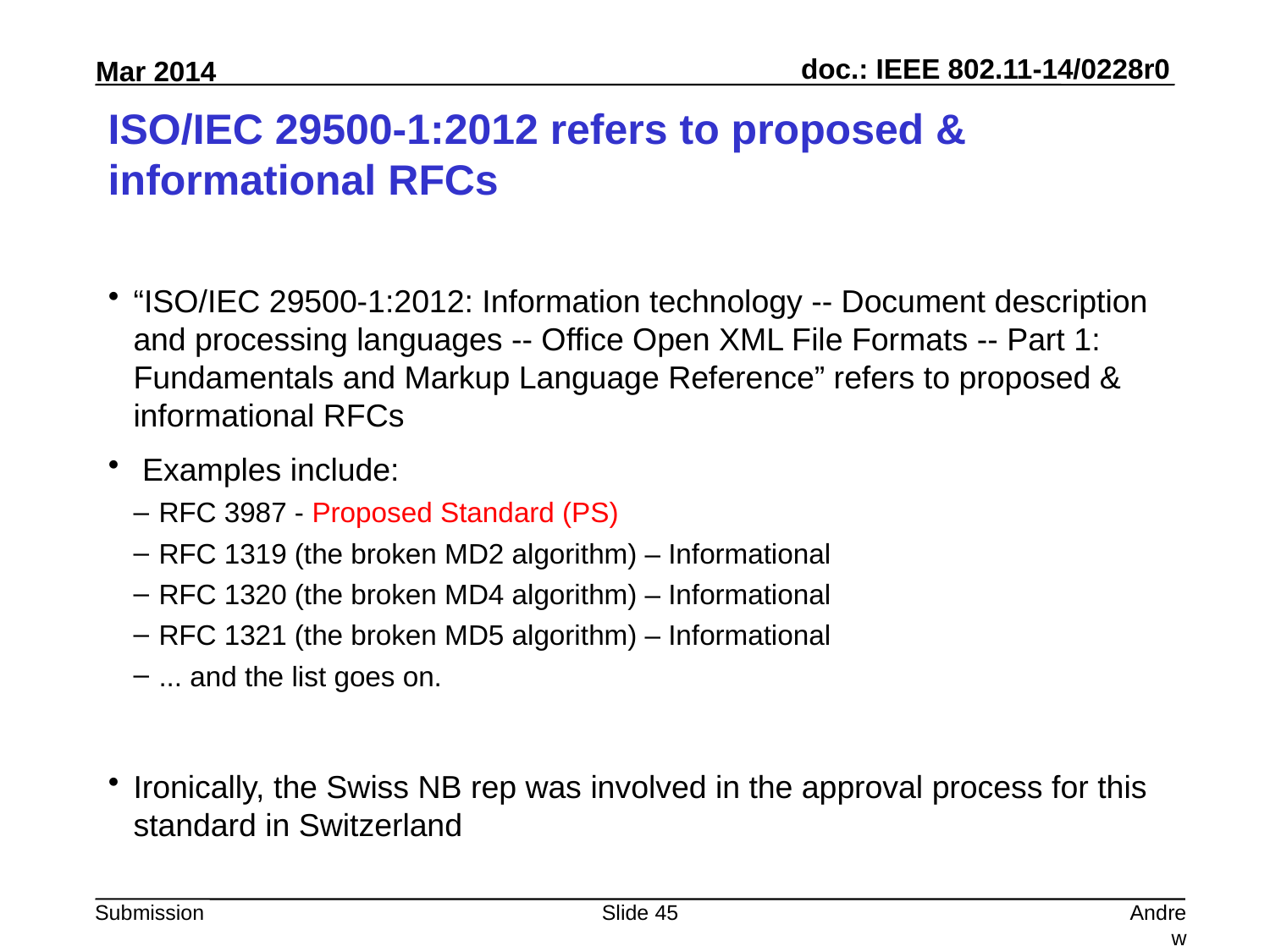

# ISO/IEC 29500-1:2012 refers to proposed & informational RFCs
“ISO/IEC 29500-1:2012: Information technology -- Document description and processing languages -- Office Open XML File Formats -- Part 1: Fundamentals and Markup Language Reference” refers to proposed & informational RFCs
 Examples include:
RFC 3987 - Proposed Standard (PS)
RFC 1319 (the broken MD2 algorithm) – Informational
RFC 1320 (the broken MD4 algorithm) – Informational
RFC 1321 (the broken MD5 algorithm) – Informational
... and the list goes on.

Ironically, the Swiss NB rep was involved in the approval process for this standard in Switzerland

Slide 45
Andrew Myles, Cisco